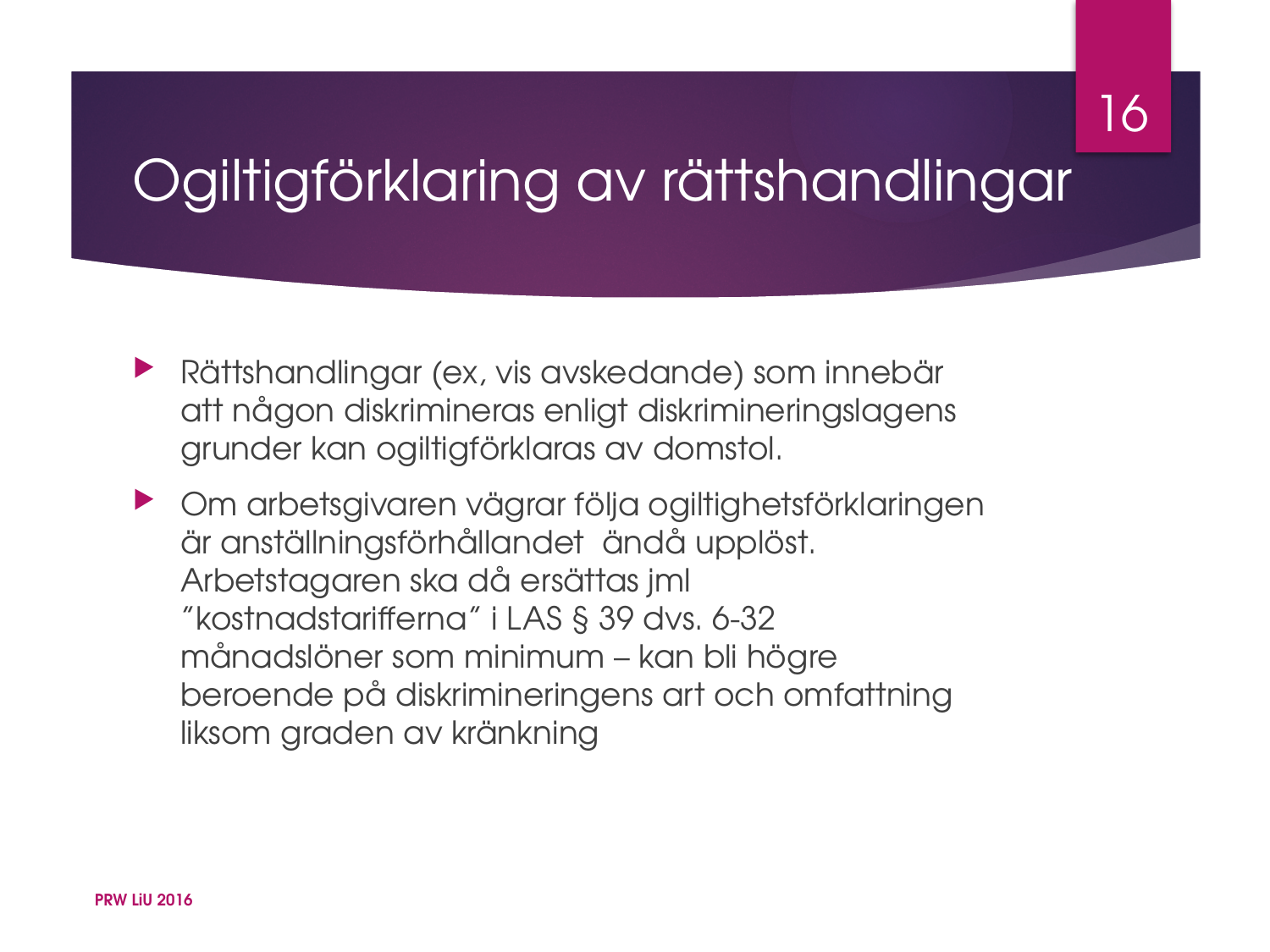

16
# Ogiltigförklaring av rättshandlingar
Rättshandlingar (ex, vis avskedande) som innebär att någon diskrimineras enligt diskrimineringslagens grunder kan ogiltigförklaras av domstol.
Om arbetsgivaren vägrar följa ogiltighetsförklaringen är anställningsförhållandet  ändå upplöst. Arbetstagaren ska då ersättas jml ”kostnadstarifferna” i LAS § 39 dvs. 6-32 månadslöner som minimum – kan bli högre beroende på diskrimineringens art och omfattning liksom graden av kränkning
PRW LiU 2016